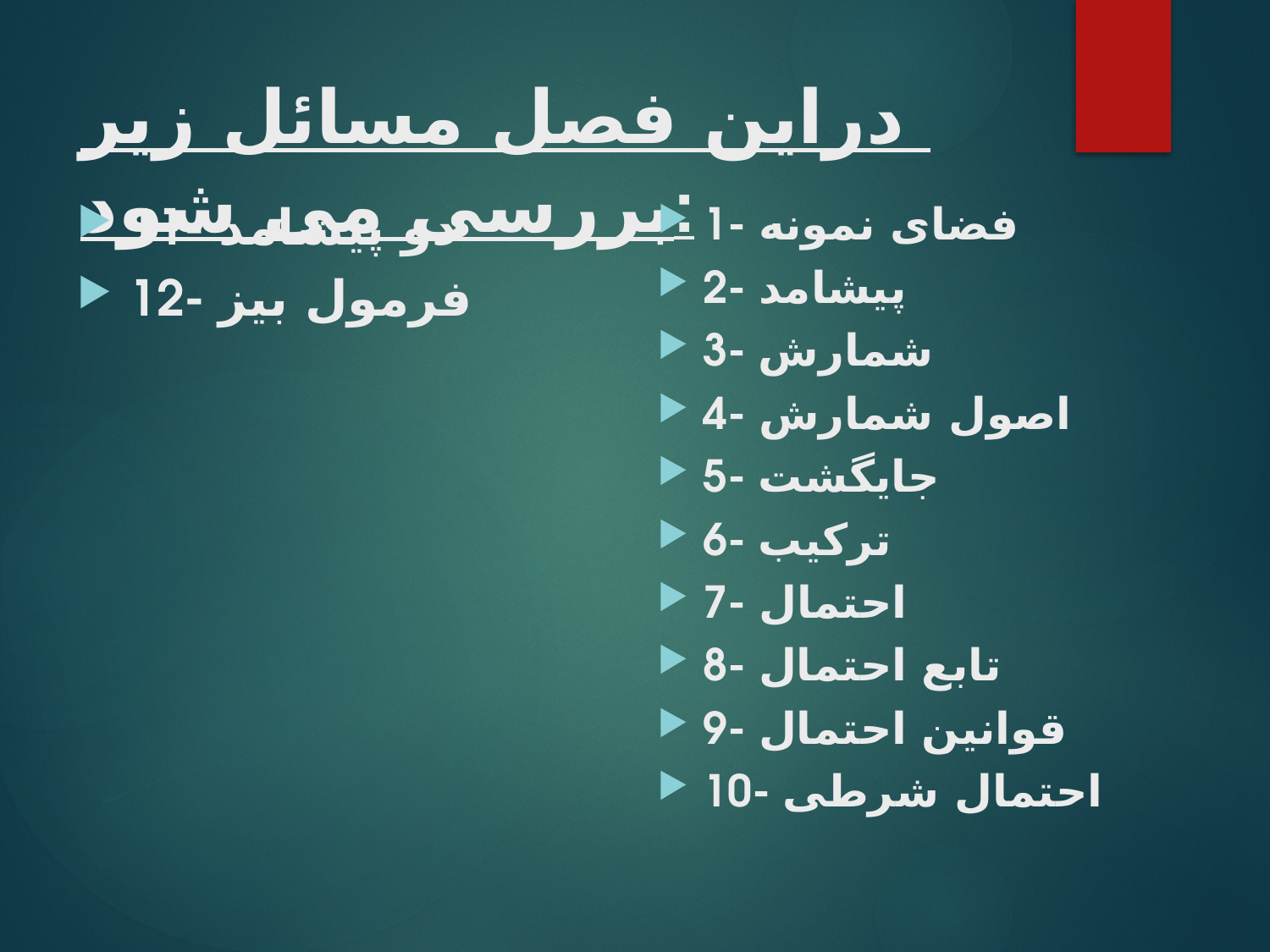

# دراین فصل مسائل زیر بررسی می شود:
11- دو پیشامد
12- فرمول بیز
1- فضای نمونه
2- پیشامد
3- شمارش
4- اصول شمارش
5- جایگشت
6- ترکیب
7- احتمال
8- تابع احتمال
9- قوانین احتمال
10- احتمال شرطی